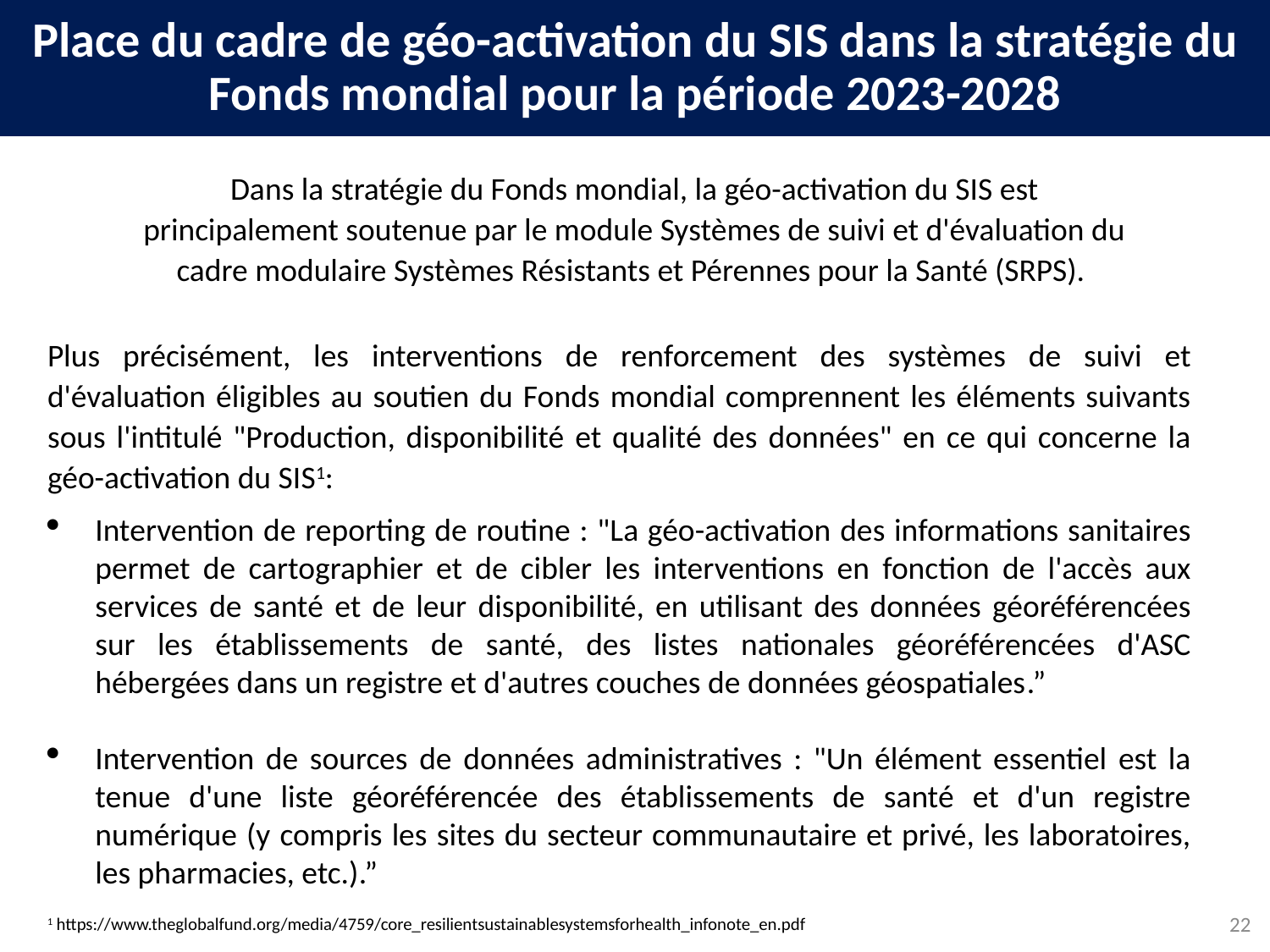

Place du cadre de géo-activation du SIS dans la stratégie du Fonds mondial pour la période 2023-2028
Dans la stratégie du Fonds mondial, la géo-activation du SIS est principalement soutenue par le module Systèmes de suivi et d'évaluation du cadre modulaire Systèmes Résistants et Pérennes pour la Santé (SRPS).
Plus précisément, les interventions de renforcement des systèmes de suivi et d'évaluation éligibles au soutien du Fonds mondial comprennent les éléments suivants sous l'intitulé "Production, disponibilité et qualité des données" en ce qui concerne la géo-activation du SIS1:
Intervention de reporting de routine : "La géo-activation des informations sanitaires permet de cartographier et de cibler les interventions en fonction de l'accès aux services de santé et de leur disponibilité, en utilisant des données géoréférencées sur les établissements de santé, des listes nationales géoréférencées d'ASC hébergées dans un registre et d'autres couches de données géospatiales.”

Intervention de sources de données administratives : "Un élément essentiel est la tenue d'une liste géoréférencée des établissements de santé et d'un registre numérique (y compris les sites du secteur communautaire et privé, les laboratoires, les pharmacies, etc.).”
22
1 https://www.theglobalfund.org/media/4759/core_resilientsustainablesystemsforhealth_infonote_en.pdf